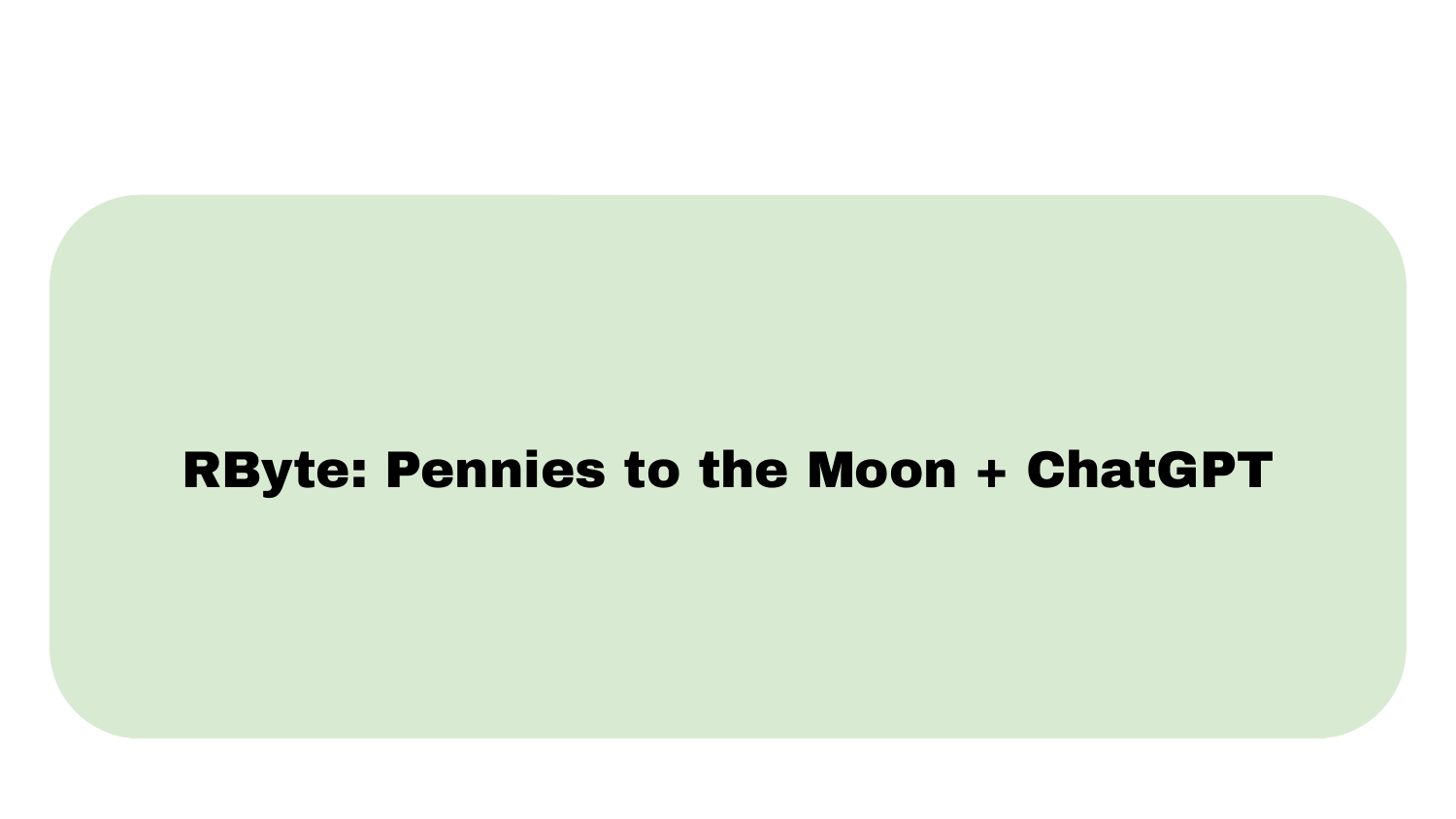

# RByte: Pennies to the Moon + ChatGPT